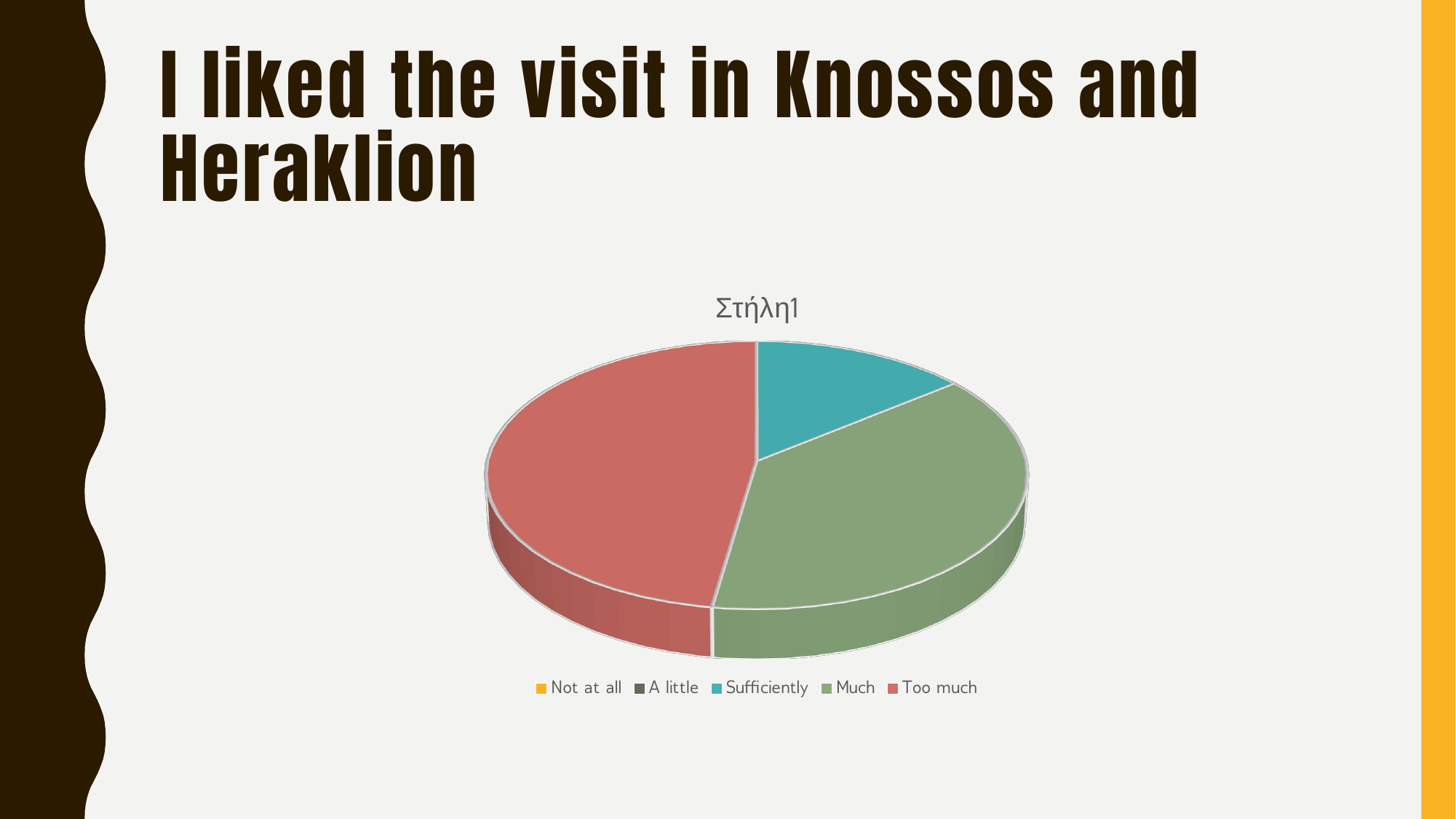

# I liked the visit in Knossos and Heraklion

[unsupported chart]